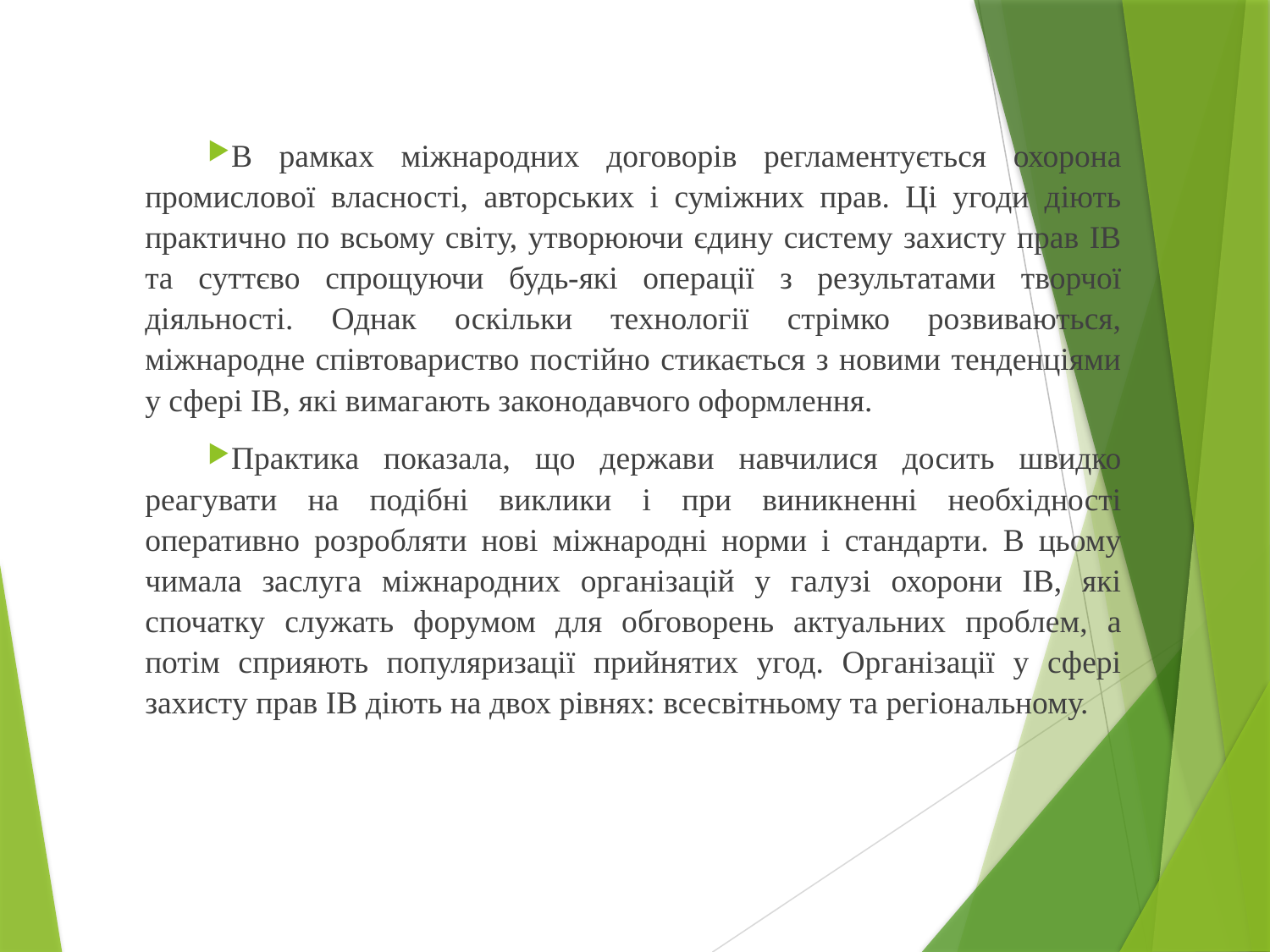

В рамках міжнародних договорів регламентується охорона промислової власності, авторських і суміжних прав. Ці угоди діють практично по всьому світу, утворюючи єдину систему захисту прав ІВ та суттєво спрощуючи будь-які операції з результатами творчої діяльності. Однак оскільки технології стрімко розвиваються, міжнародне співтовариство постійно стикається з новими тенденціями у сфері ІВ, які вимагають законодавчого оформлення.
Практика показала, що держави навчилися досить швидко реагувати на подібні виклики і при виникненні необхідності оперативно розробляти нові міжнародні норми і стандарти. В цьому чимала заслуга міжнародних організацій у галузі охорони ІВ, які спочатку служать форумом для обговорень актуальних проблем, а потім сприяють популяризації прийнятих угод. Організації у сфері захисту прав ІВ діють на двох рівнях: всесвітньому та регіональному.